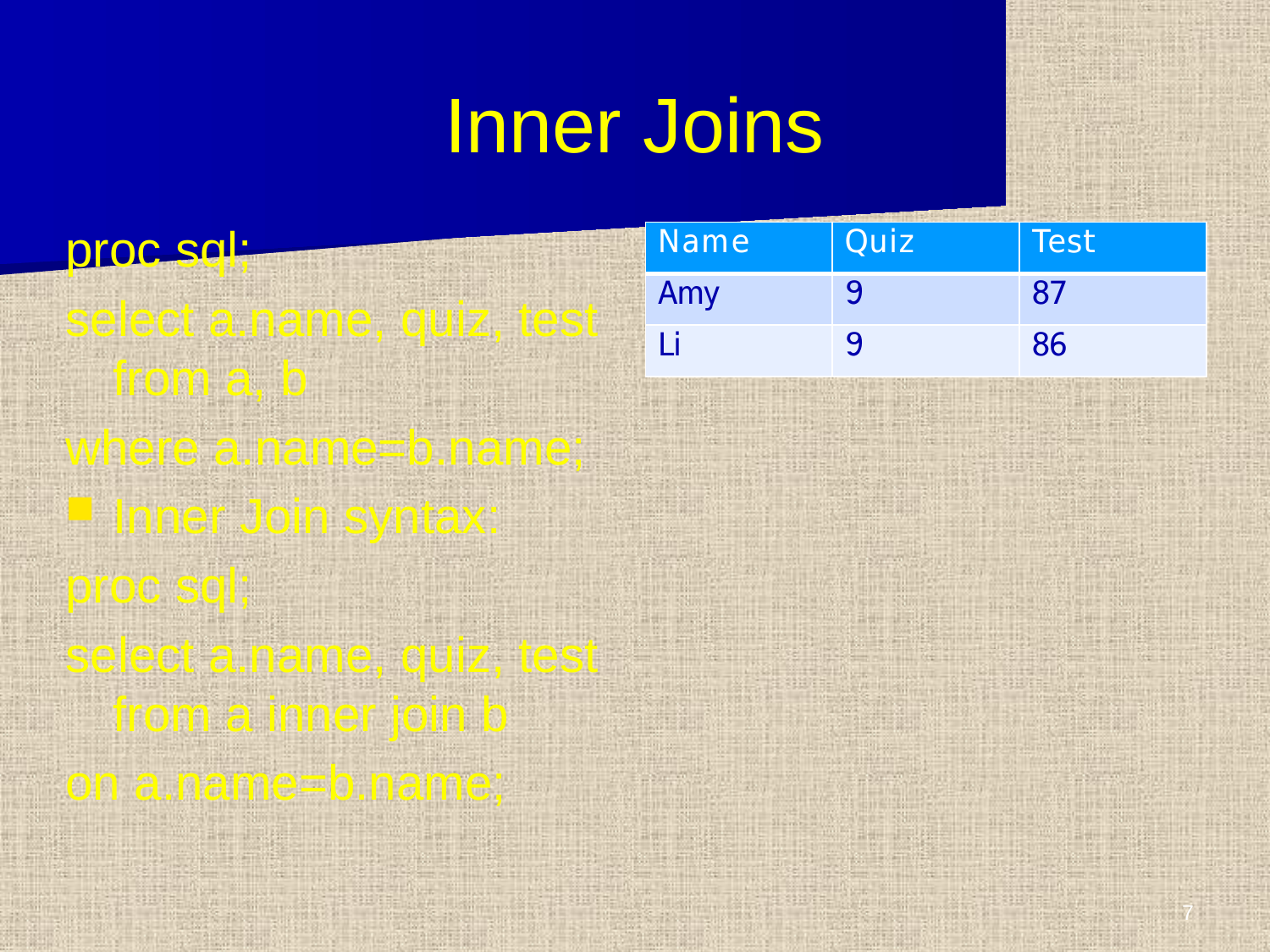

Inner Joins
proc sql;
select a.name, quiz, test from a, b
where a.name=b.name;
Inner Join syntax:
proc sql;
select a.name, quiz, test from a inner join b
on a.name=b.name;

| Name | Quiz | Test |
| --- | --- | --- |
| Amy | 9 | 87 |
| Li | 9 | 86 |
7